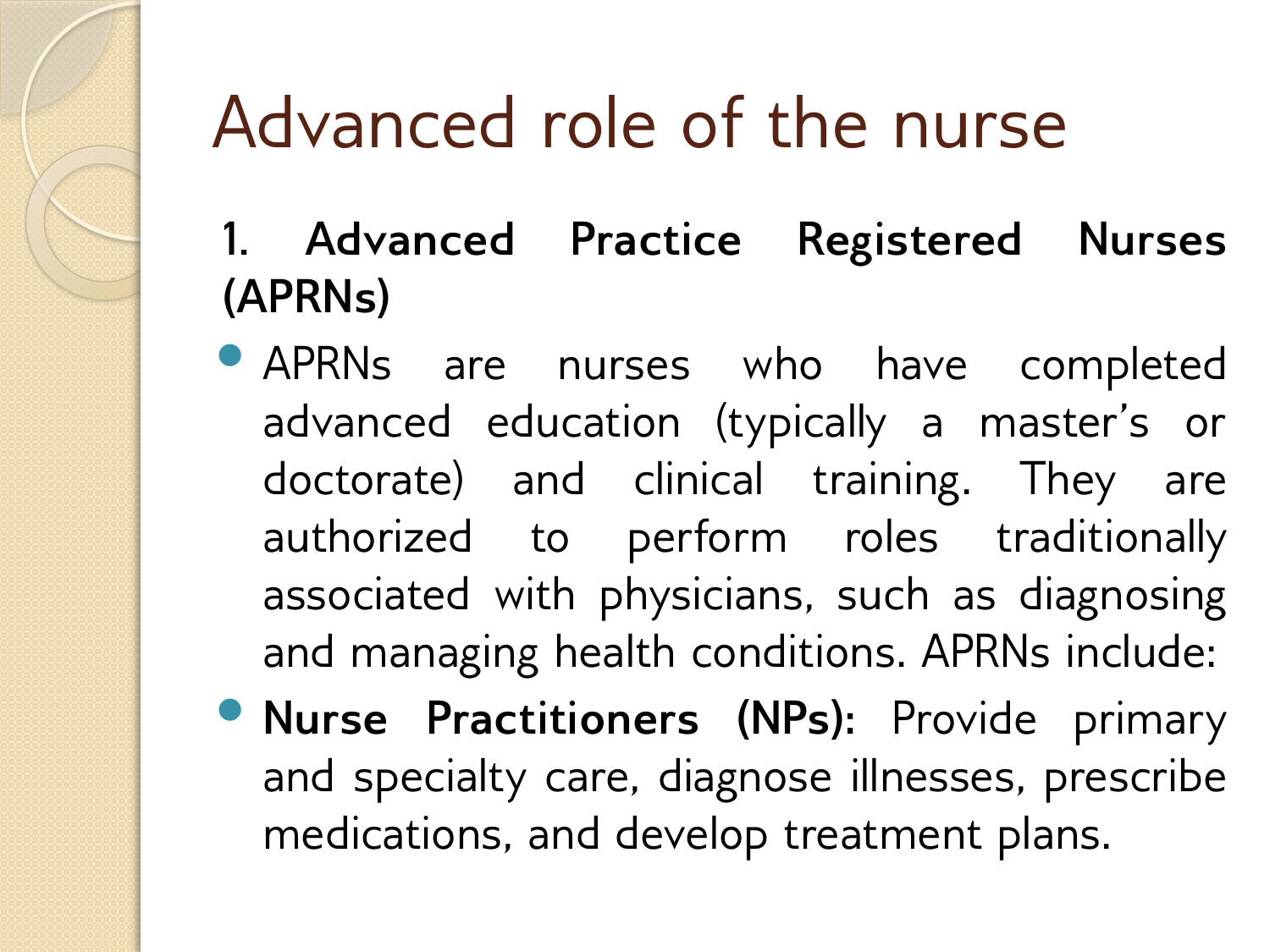

# Advanced role of the nurse
1. Advanced Practice Registered Nurses (APRNs)
APRNs are nurses who have completed advanced education (typically a master’s or doctorate) and clinical training. They are authorized to perform roles traditionally associated with physicians, such as diagnosing and managing health conditions. APRNs include:
Nurse Practitioners (NPs): Provide primary and specialty care, diagnose illnesses, prescribe medications, and develop treatment plans.